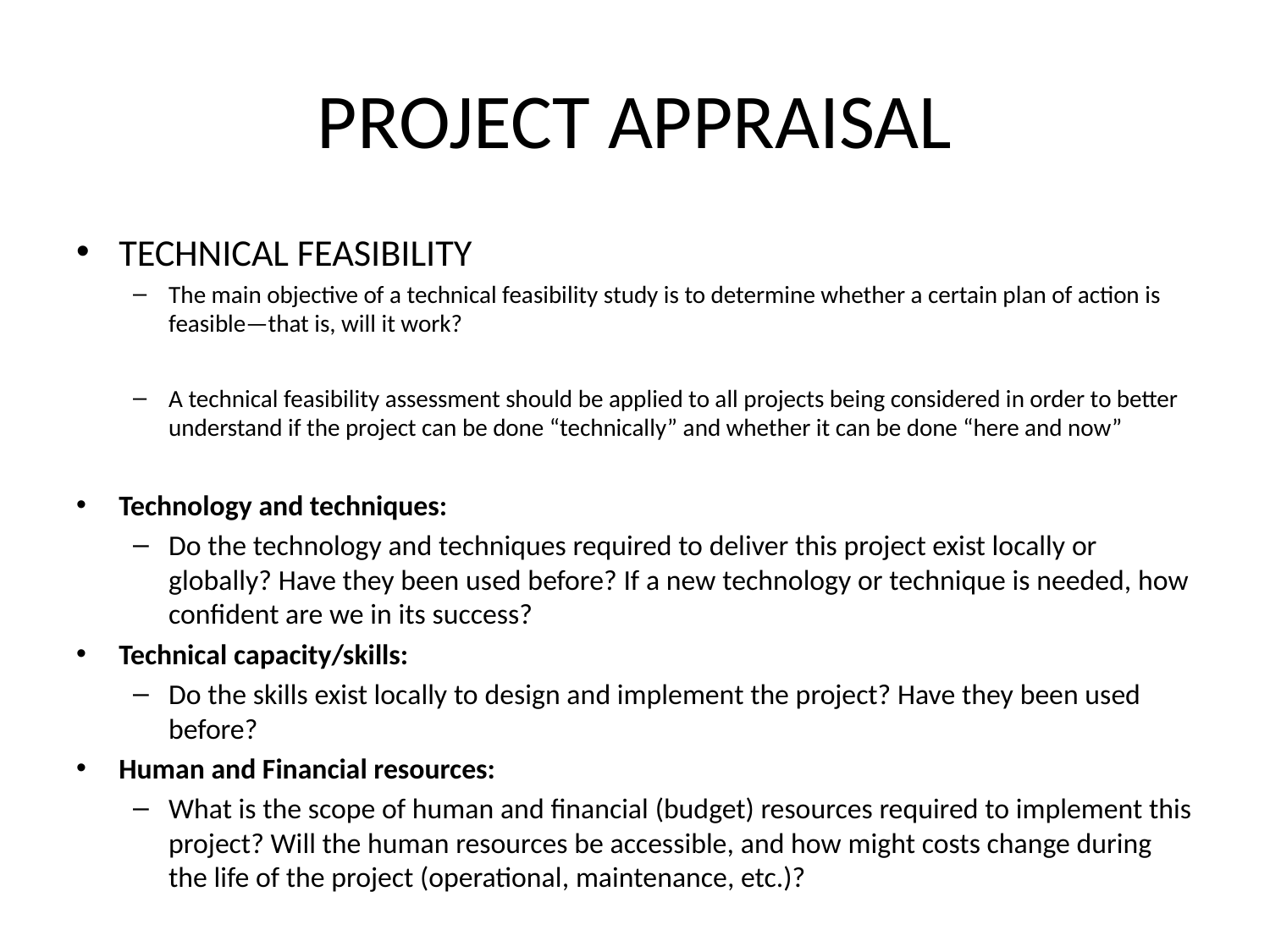

# PROJECT APPRAISAL
TECHNICAL FEASIBILITY
The main objective of a technical feasibility study is to determine whether a certain plan of action is feasible—that is, will it work?

A technical feasibility assessment should be applied to all projects being considered in order to better understand if the project can be done “technically” and whether it can be done “here and now”

Technology and techniques:
Do the technology and techniques required to deliver this project exist locally or globally? Have they been used before? If a new technology or technique is needed, how confident are we in its success?
Technical capacity/skills:
Do the skills exist locally to design and implement the project? Have they been used before?
Human and Financial resources:
What is the scope of human and financial (budget) resources required to implement this project? Will the human resources be accessible, and how might costs change during the life of the project (operational, maintenance, etc.)?